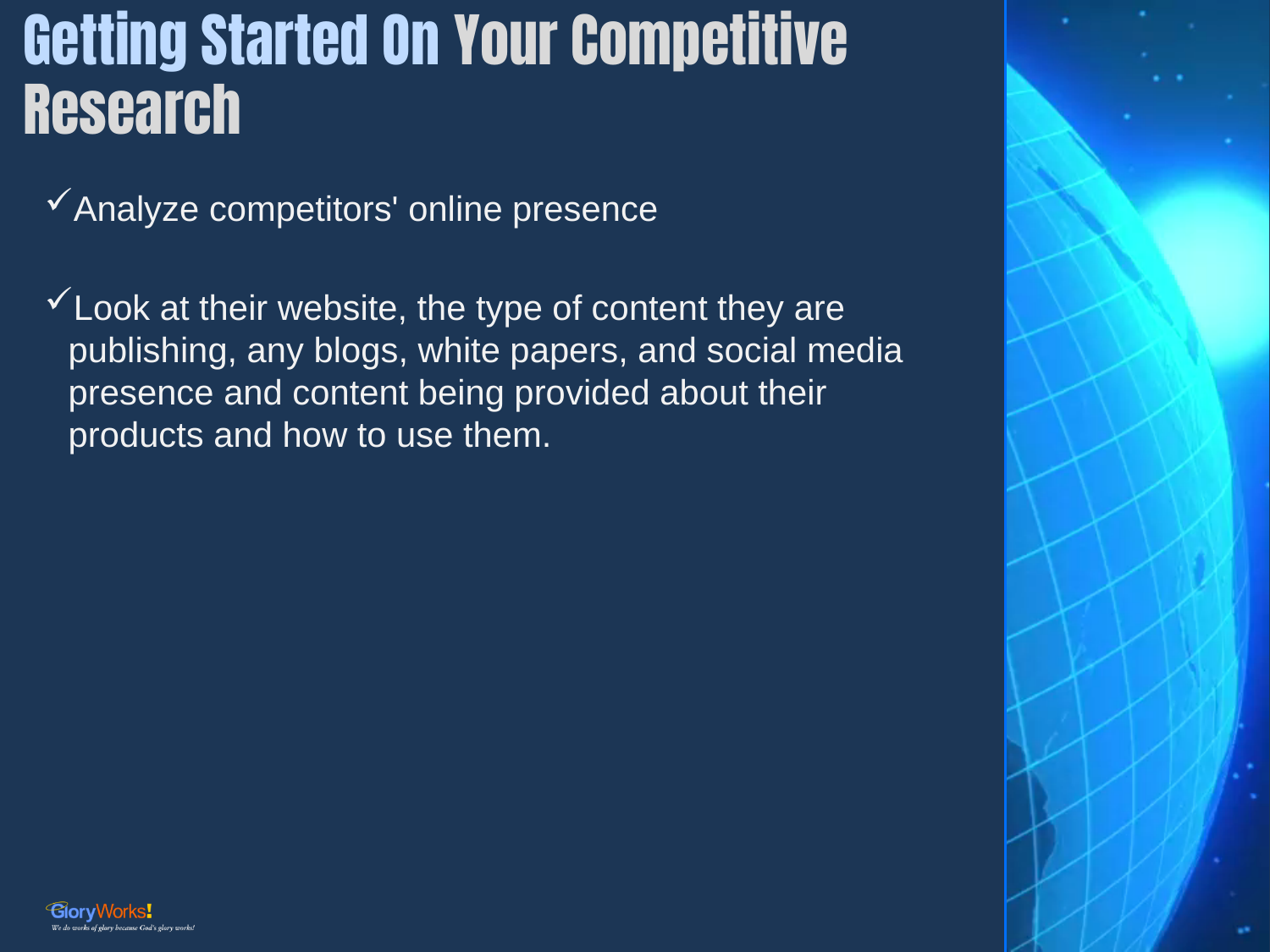

# Getting Started On Your Competitive  Research
Analyze competitors' online presence

Look at their website, the type of content they are publishing, any blogs, white papers, and social media presence and content being provided about their products and how to use them.